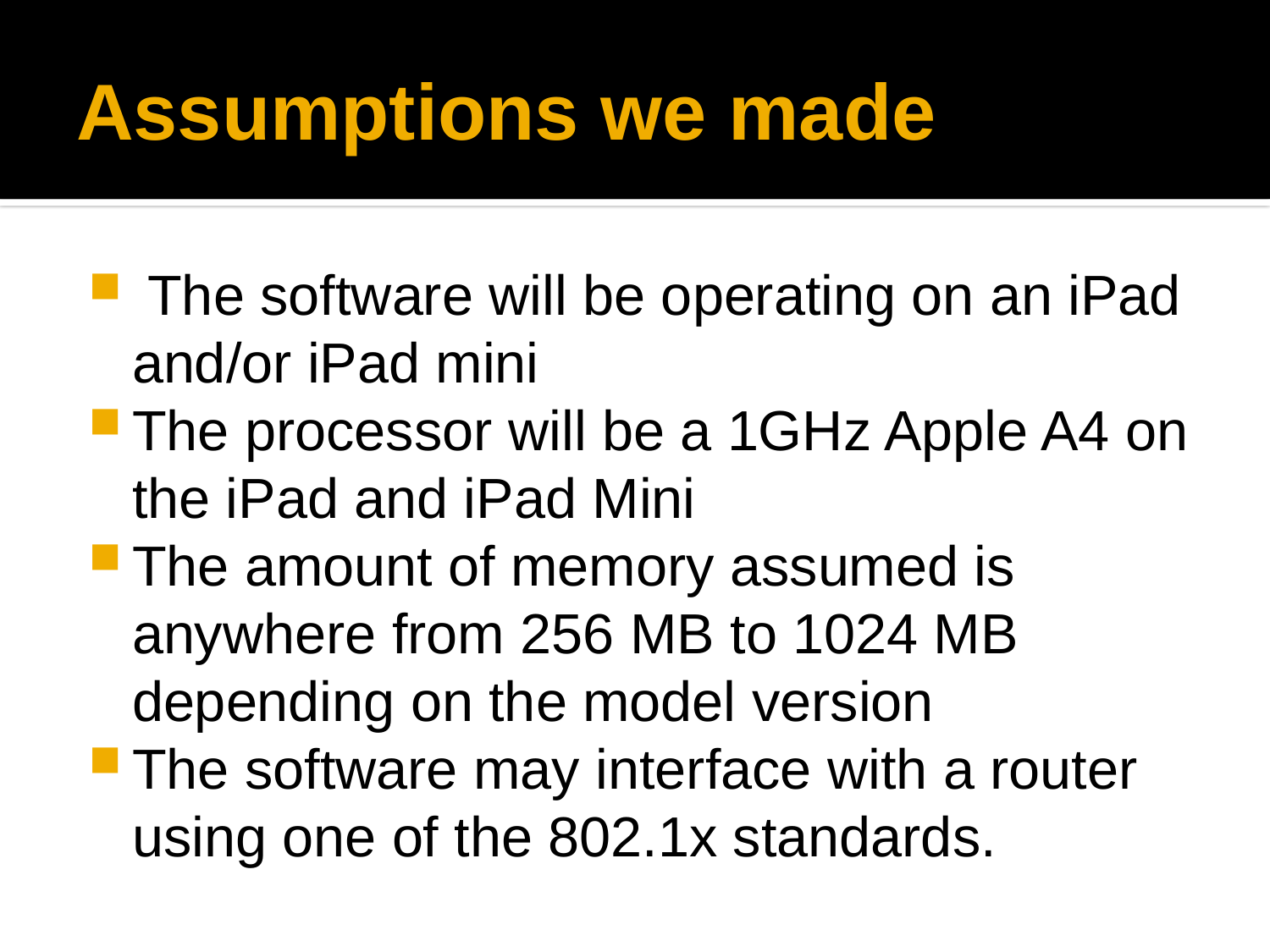

# Assumptions we made
 The software will be operating on an iPad and/or iPad mini
The processor will be a 1GHz Apple A4 on the iPad and iPad Mini
The amount of memory assumed is anywhere from 256 MB to 1024 MB depending on the model version
The software may interface with a router using one of the 802.1x standards.